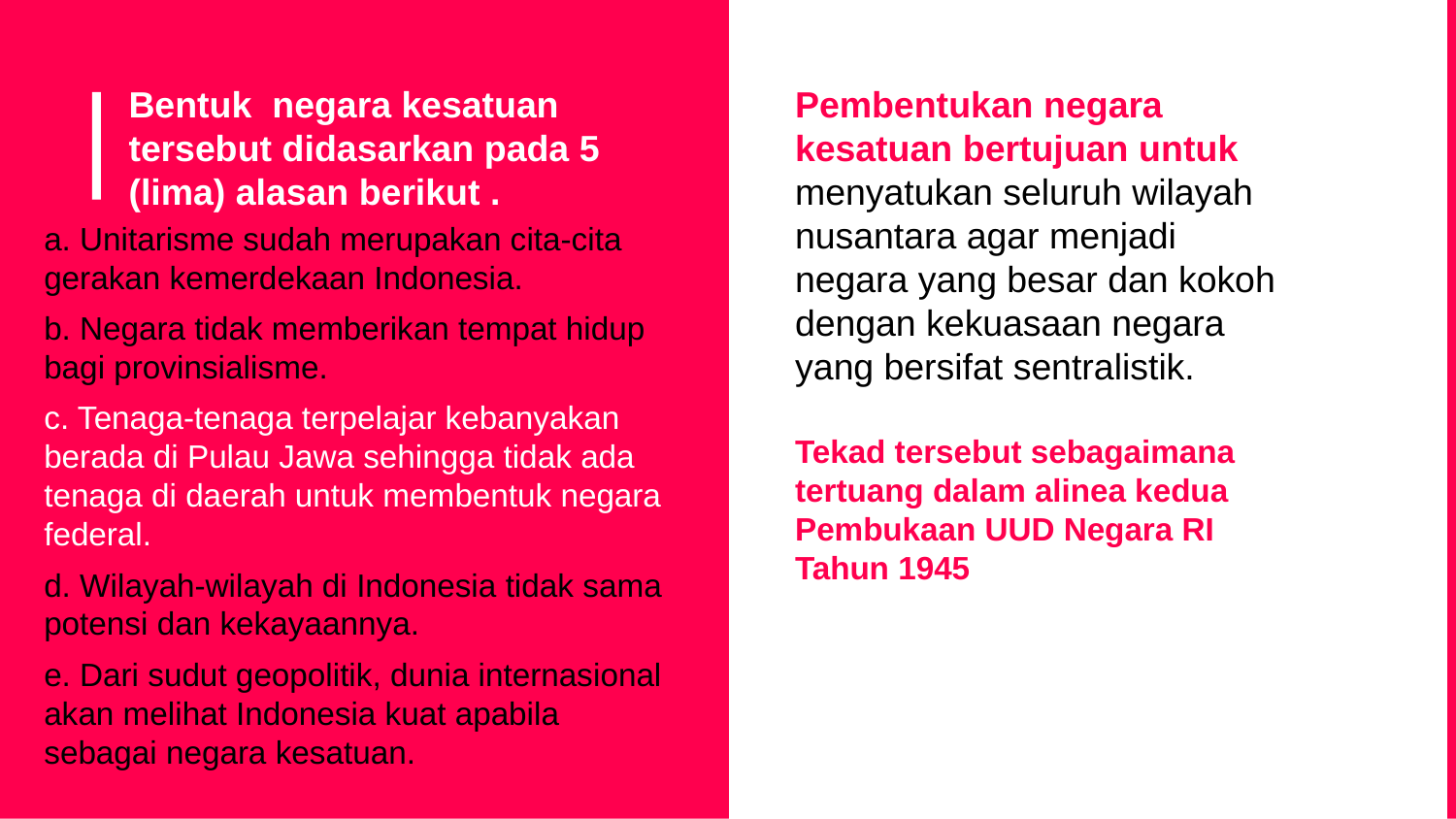

Pembentukan negara kesatuan bertujuan untuk menyatukan seluruh wilayah nusantara agar menjadi negara yang besar dan kokoh dengan kekuasaan negara yang bersifat sentralistik.

Tekad tersebut sebagaimana tertuang dalam alinea kedua Pembukaan UUD Negara RI Tahun 1945
# Bentuk  negara kesatuan tersebut didasarkan pada 5 (lima) alasan berikut .
a. Unitarisme sudah merupakan cita-cita gerakan kemerdekaan Indonesia.
b. Negara tidak memberikan tempat hidup bagi provinsialisme.
c. Tenaga-tenaga terpelajar kebanyakan berada di Pulau Jawa sehingga tidak ada tenaga di daerah untuk membentuk negara federal.
d. Wilayah-wilayah di Indonesia tidak sama potensi dan kekayaannya.
e. Dari sudut geopolitik, dunia internasional akan melihat Indonesia kuat apabila sebagai negara kesatuan.